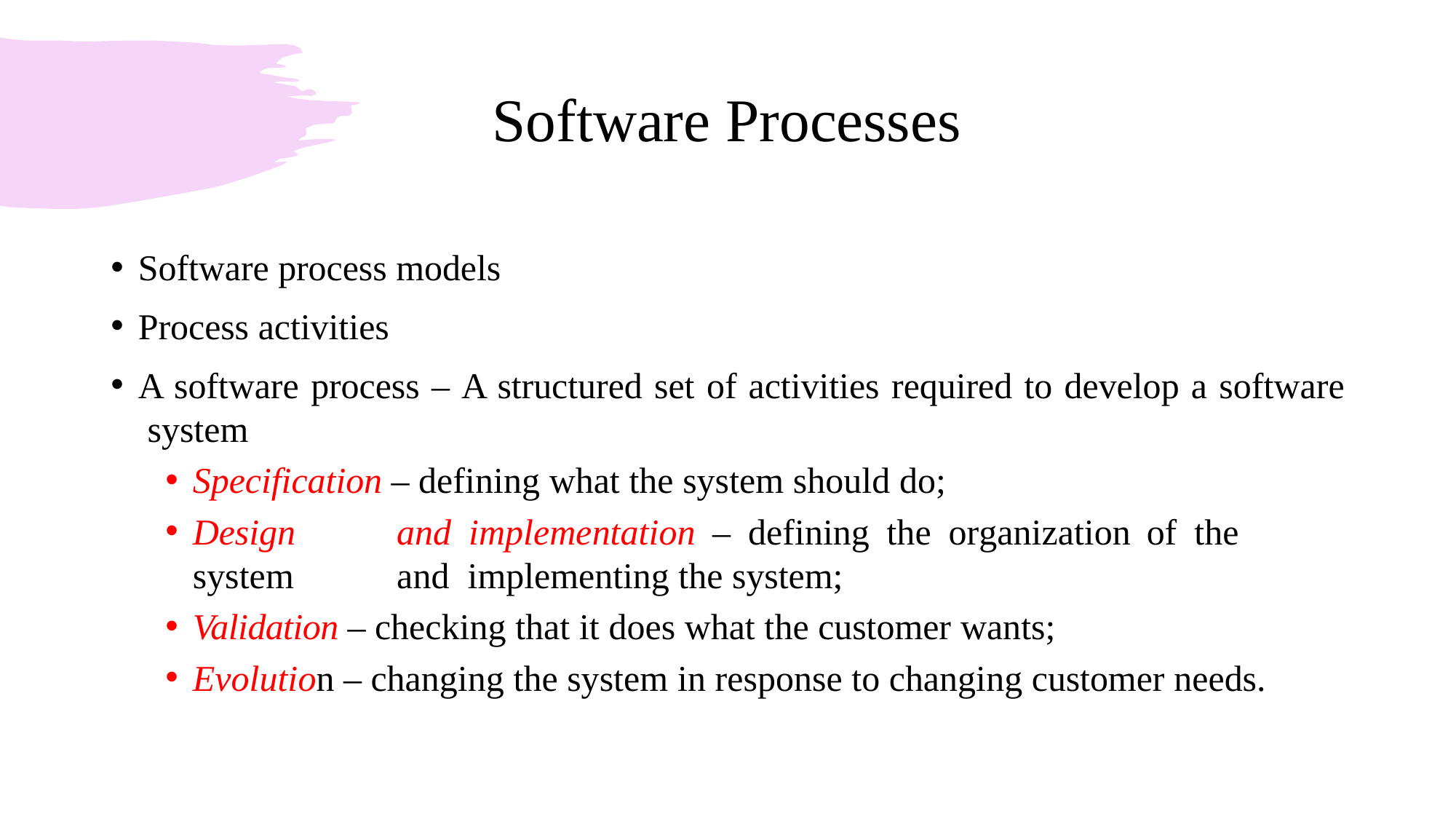

# Software Processes
Software process models
Process activities
A software process – A structured set of activities required to develop a software  system
Specification – defining what the system should do;
Design	and	implementation	–	defining	the	organization	of	the	system	and  implementing the system;
Validation – checking that it does what the customer wants;
Evolution – changing the system in response to changing customer needs.